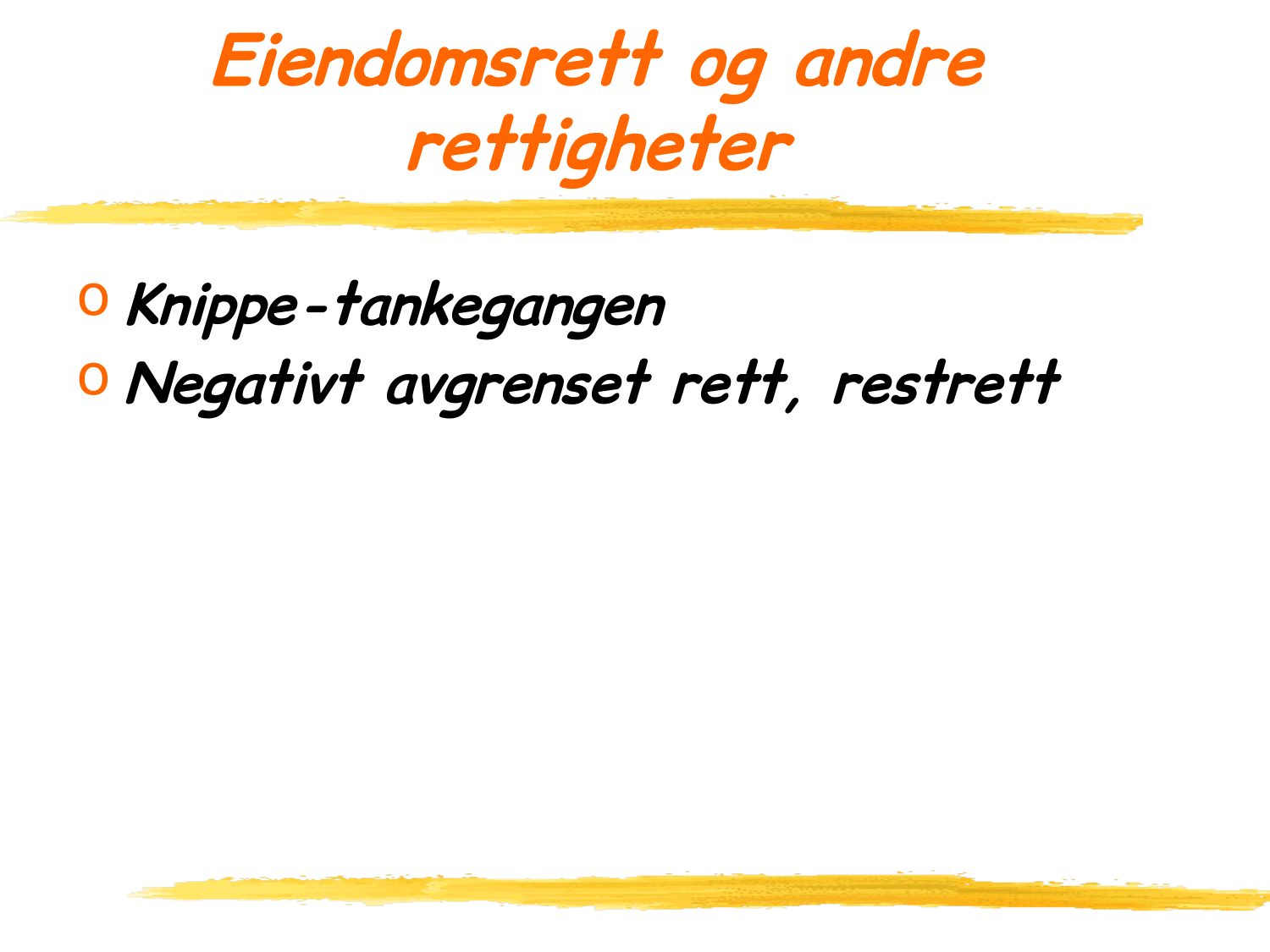

# Eiendomsrett og andre rettigheter
Knippe-tankegangen
Negativt avgrenset rett, restrett